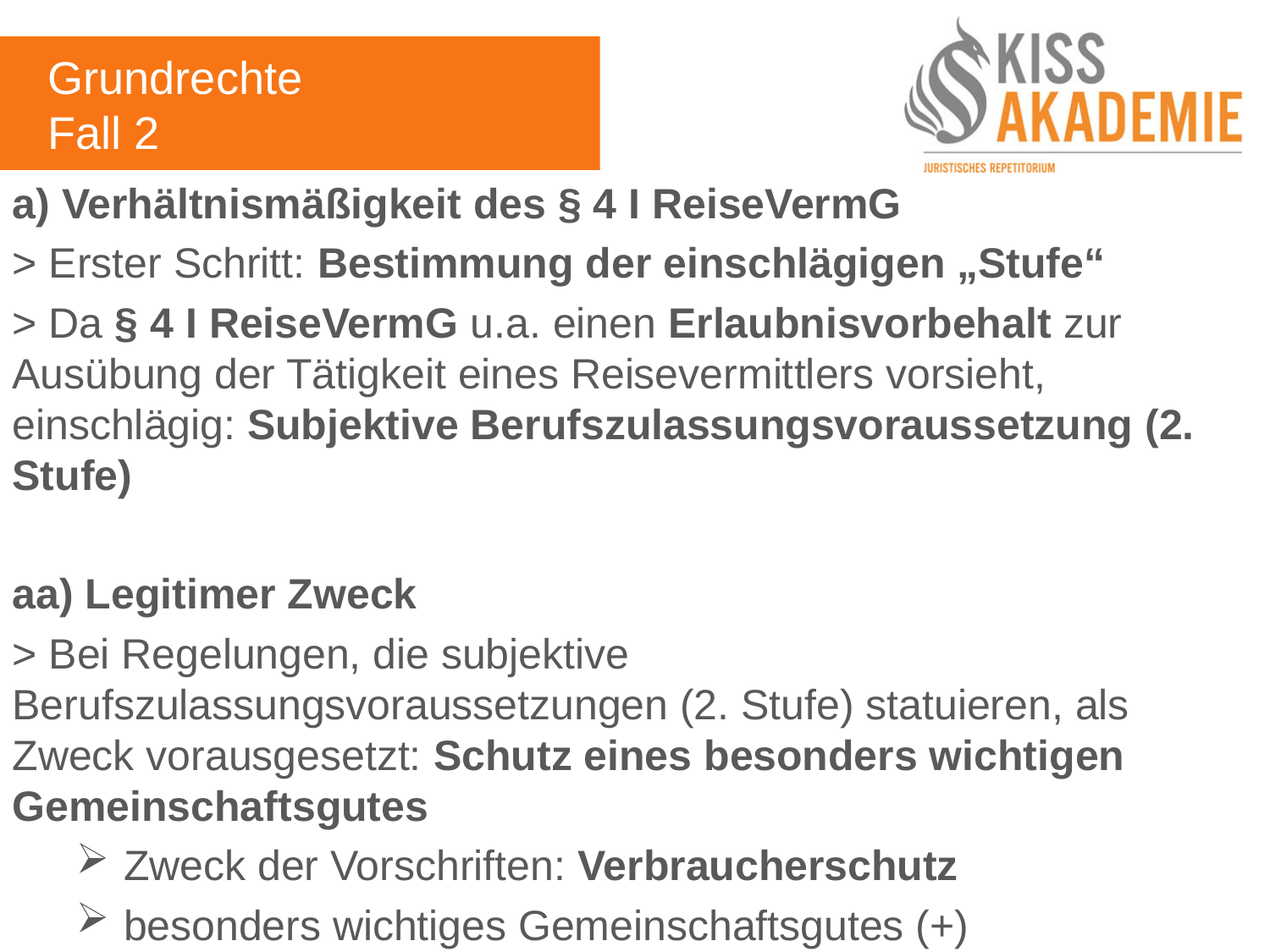

Grundrechte
Fall 2
a) Verhältnismäßigkeit des § 4 I ReiseVermG
> Erster Schritt: Bestimmung der einschlägigen „Stufe“
> Da § 4 I ReiseVermG u.a. einen Erlaubnisvorbehalt zur Ausübung der Tätigkeit eines Reisevermittlers vorsieht, einschlägig: Subjektive Berufszulassungsvoraussetzung (2. Stufe)

aa) Legitimer Zweck
> Bei Regelungen, die subjektive Berufszulassungsvoraussetzungen (2. Stufe) statuieren, als Zweck vorausgesetzt: Schutz eines besonders wichtigen Gemeinschaftsgutes
Zweck der Vorschriften: Verbraucherschutz
besonders wichtiges Gemeinschaftsgutes (+)